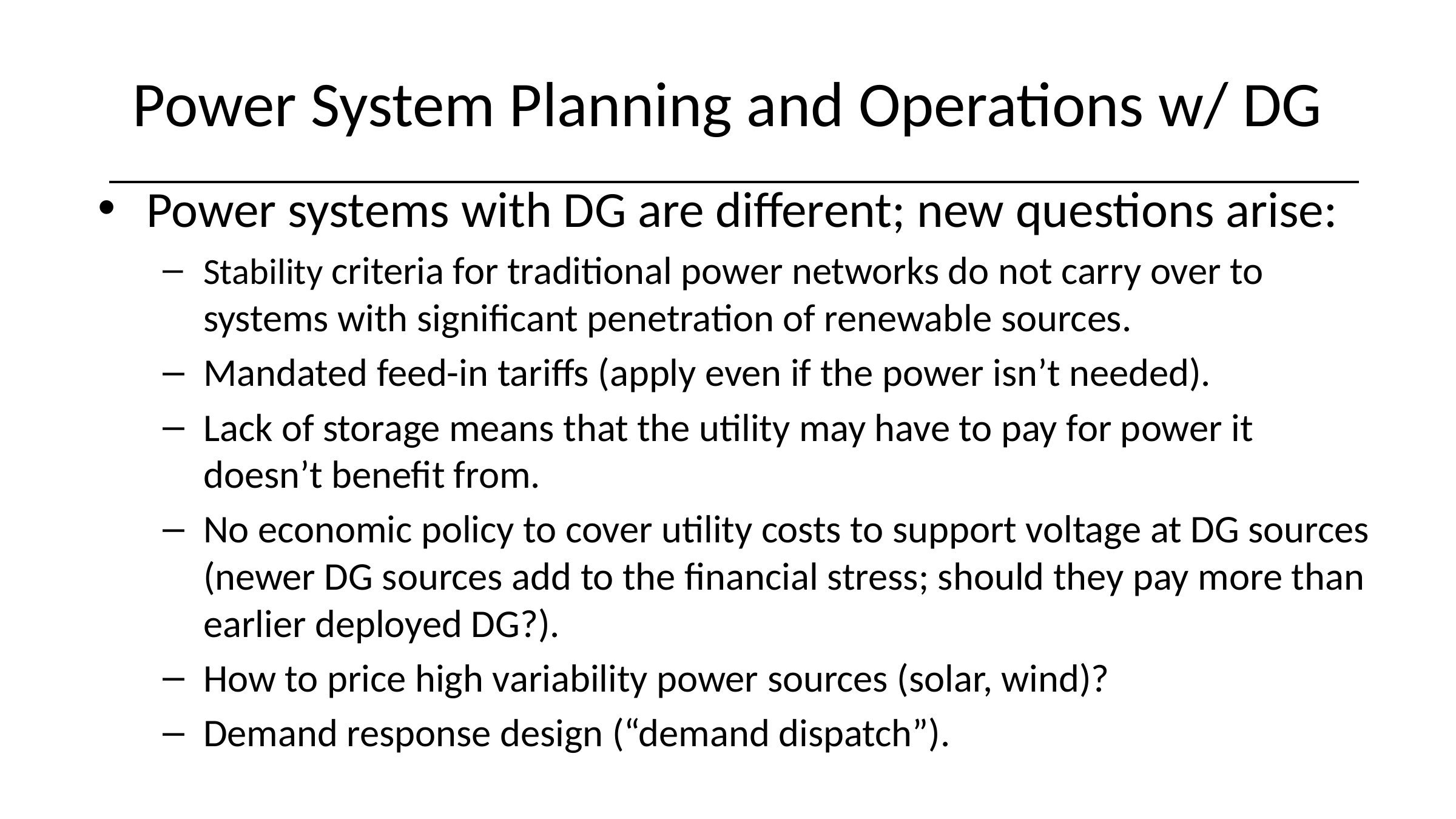

# Power System Planning and Operations w/ DG
Power systems with DG are different; new questions arise:
Stability criteria for traditional power networks do not carry over to systems with significant penetration of renewable sources.
Mandated feed-in tariffs (apply even if the power isn’t needed).
Lack of storage means that the utility may have to pay for power it doesn’t benefit from.
No economic policy to cover utility costs to support voltage at DG sources (newer DG sources add to the financial stress; should they pay more than earlier deployed DG?).
How to price high variability power sources (solar, wind)?
Demand response design (“demand dispatch”).